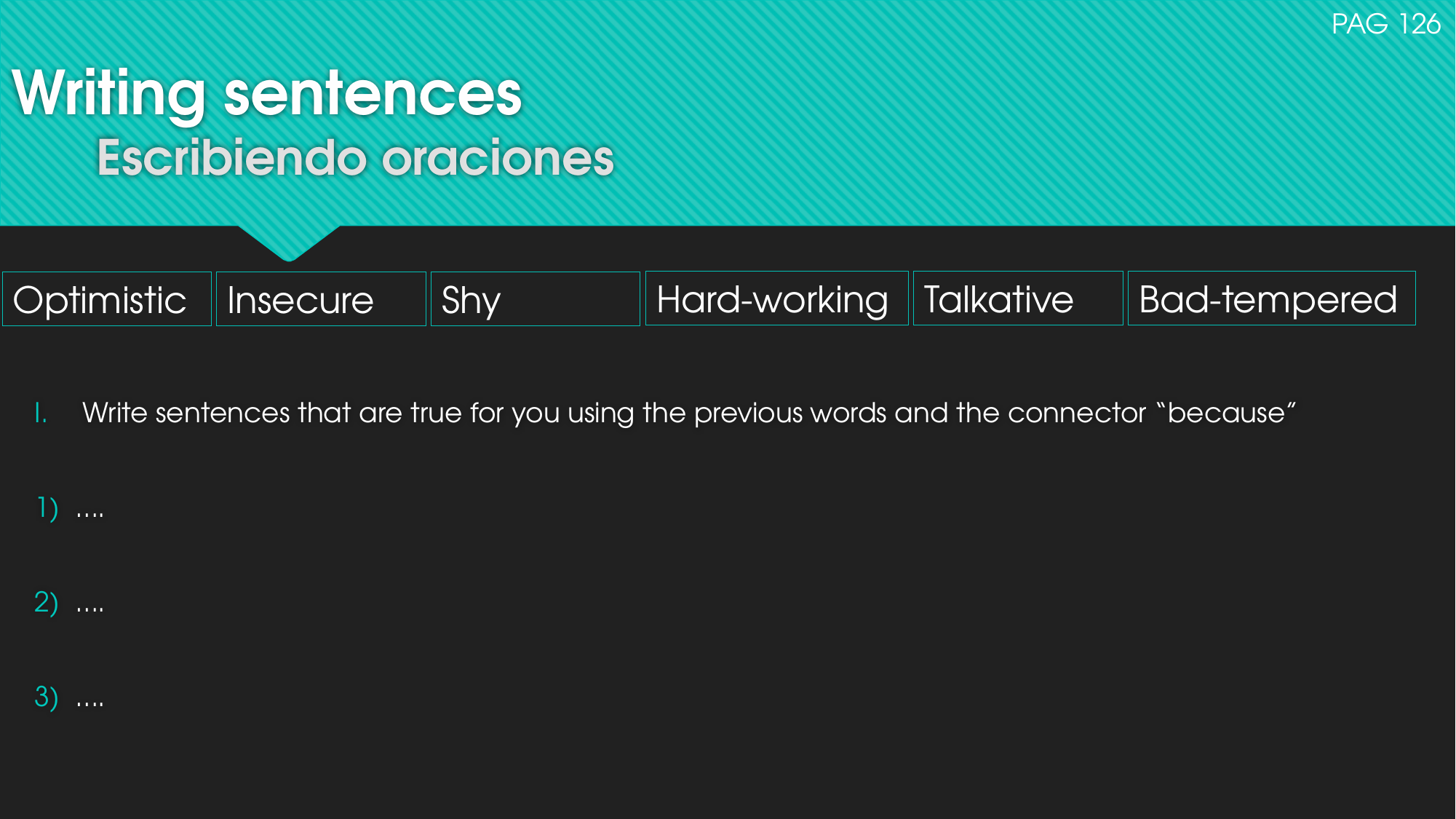

PAG 126
# Writing sentences
Escribiendo oraciones
Bad-tempered
Talkative
Hard-working
Insecure
Shy
Optimistic
Write sentences that are true for you using the previous words and the connector “because”

….

….

….